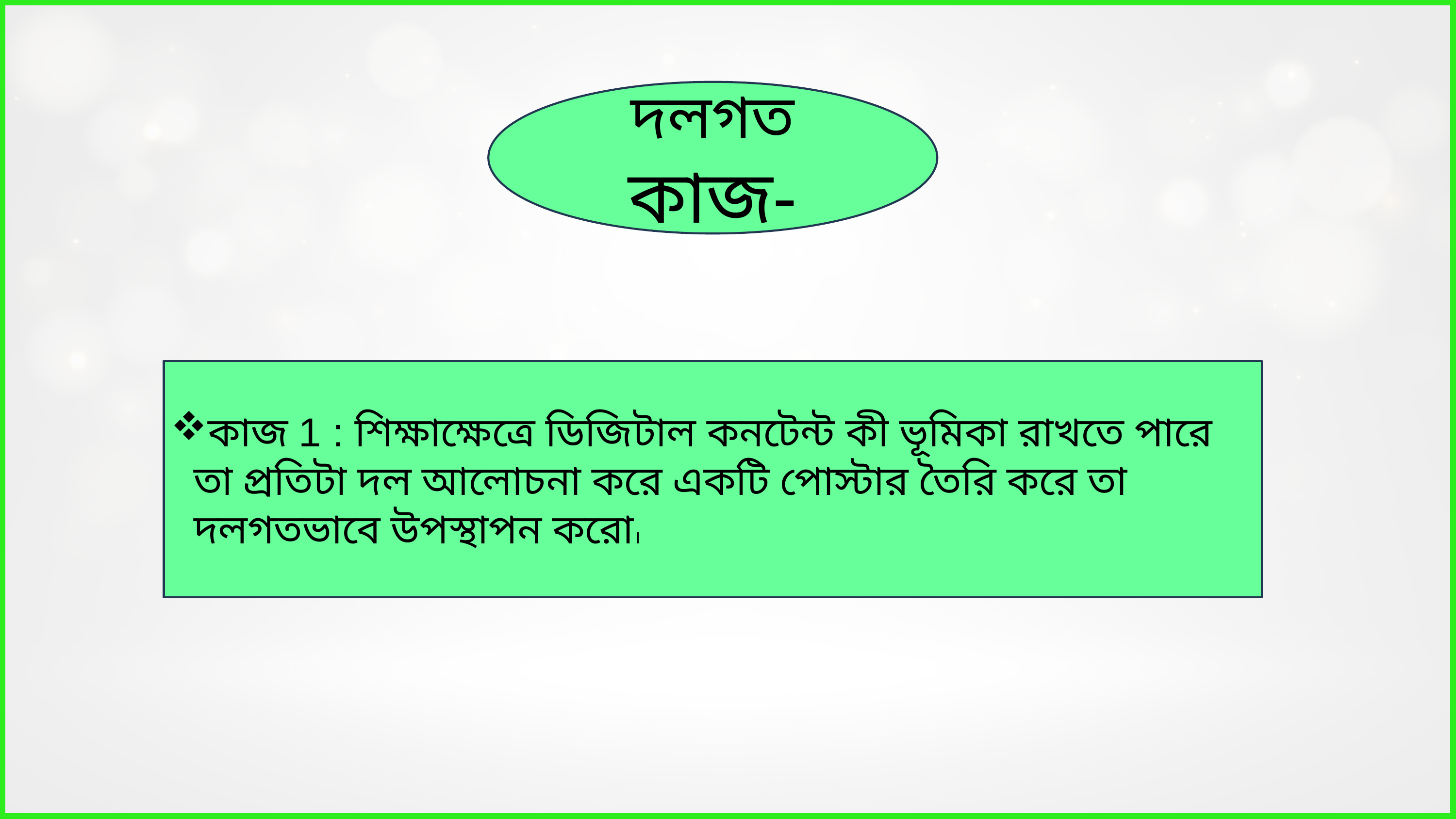

দলগত কাজ-
কাজ 1 : শিক্ষাক্ষেত্রে ডিজিটাল কনটেন্ট কী ভূমিকা রাখতে পারে তা প্রতিটা দল আলোচনা করে একটি পোস্টার তৈরি করে তা দলগতভাবে উপস্থাপন করো।